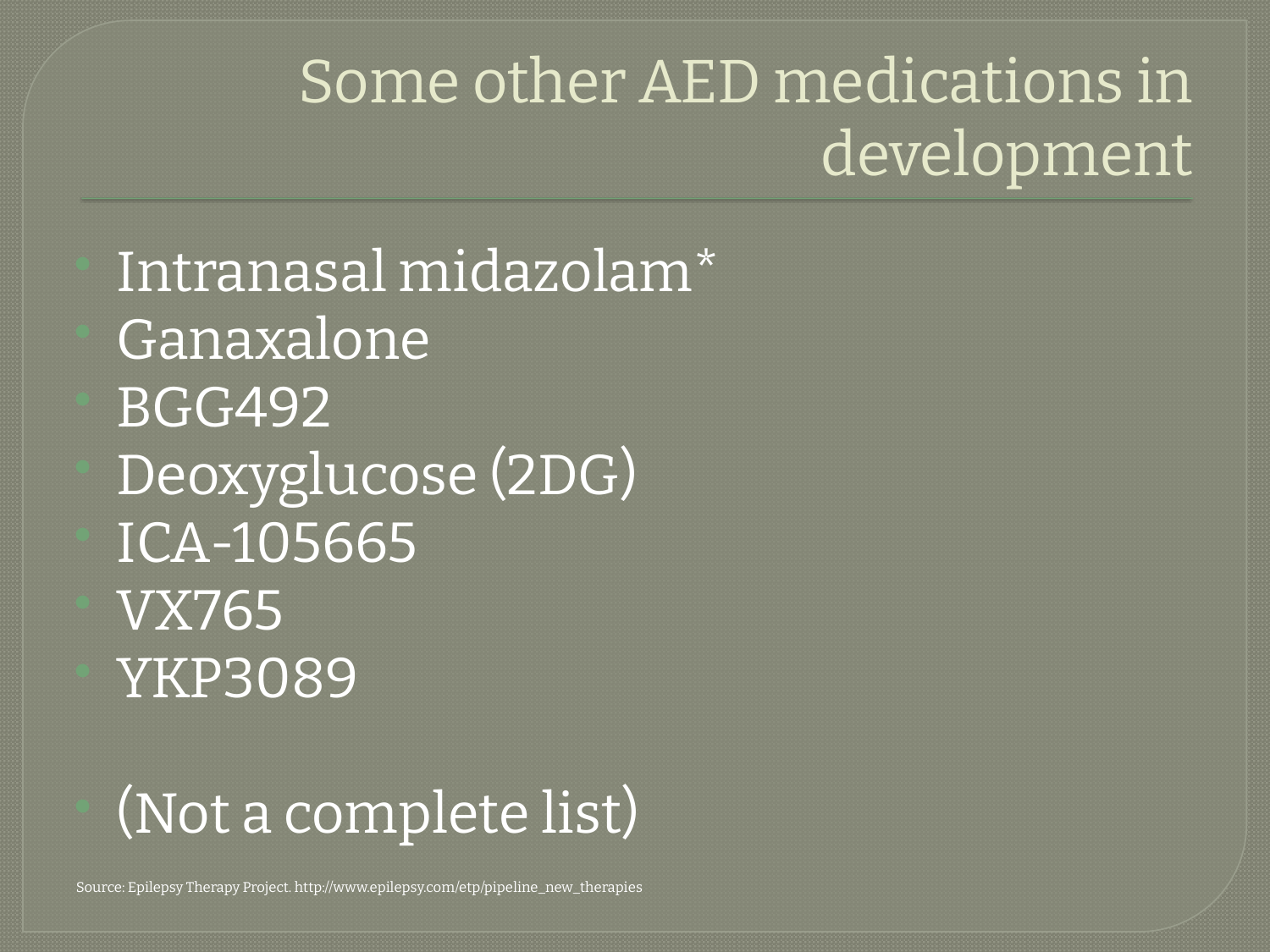

# Some other AED medications in development
Intranasal midazolam*
Ganaxalone
BGG492
Deoxyglucose (2DG)
ICA-105665
VX765
YKP3089

(Not a complete list)
Source: Epilepsy Therapy Project. http://www.epilepsy.com/etp/pipeline_new_therapies